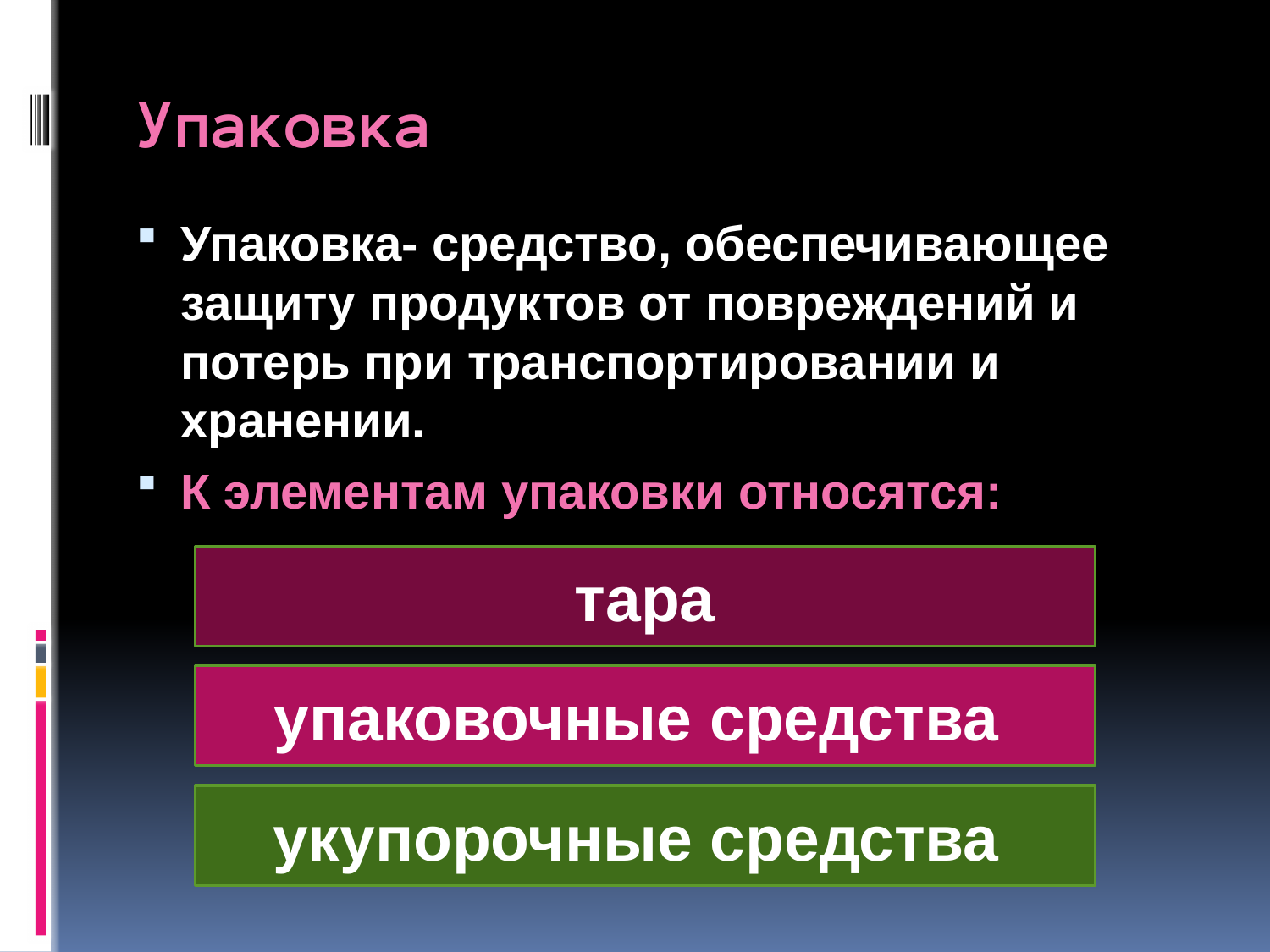

# Упаковка
Упаковка- средство, обеспечивающее защиту продуктов от повреждений и потерь при транспортировании и хранении.
К элементам упаковки относятся:

тара
упаковочные средства
укупорочные средства